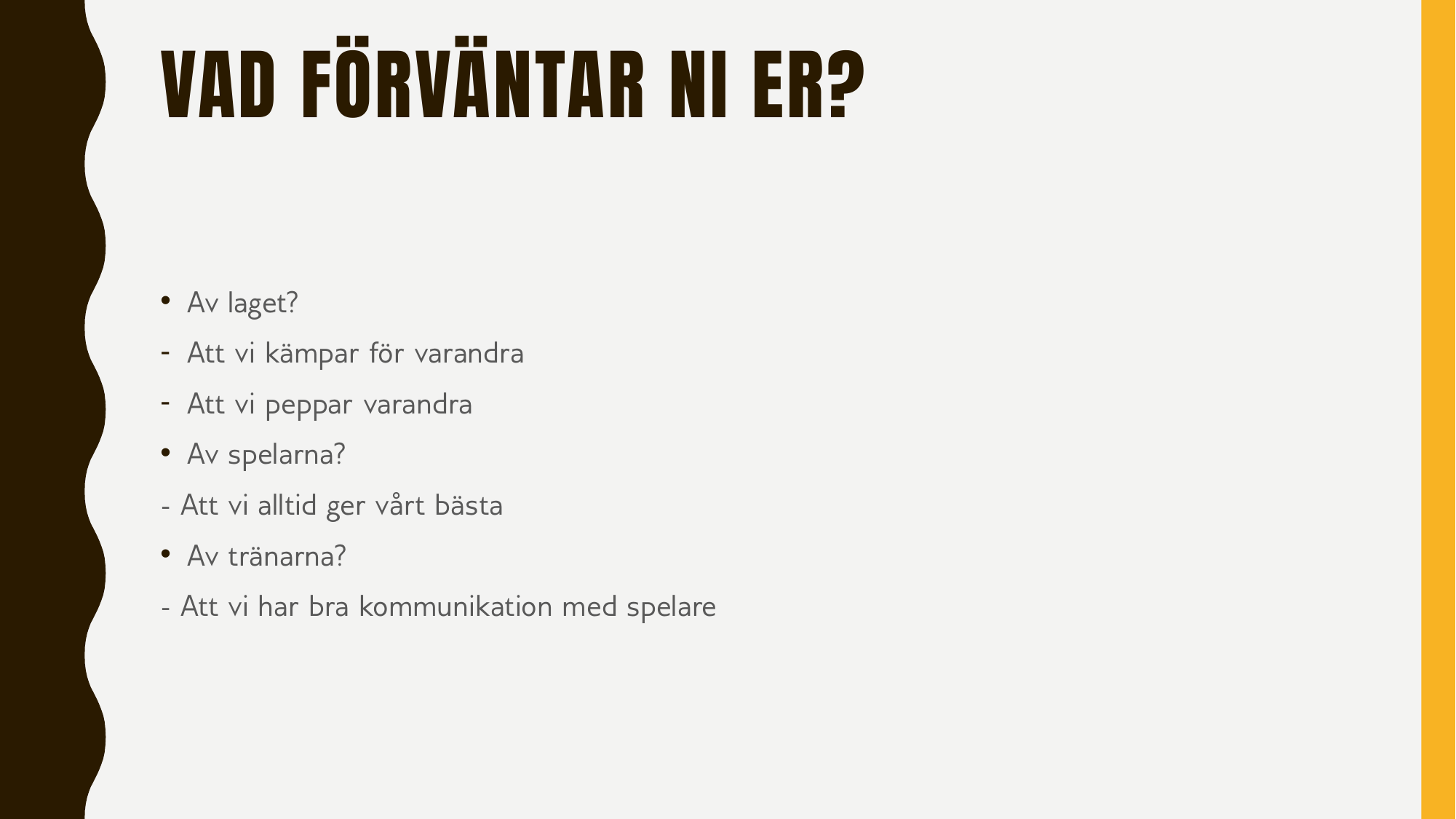

# Vad förväntar ni er?
Av laget?
Att vi kämpar för varandra
Att vi peppar varandra
Av spelarna?
- Att vi alltid ger vårt bästa
Av tränarna?
- Att vi har bra kommunikation med spelare